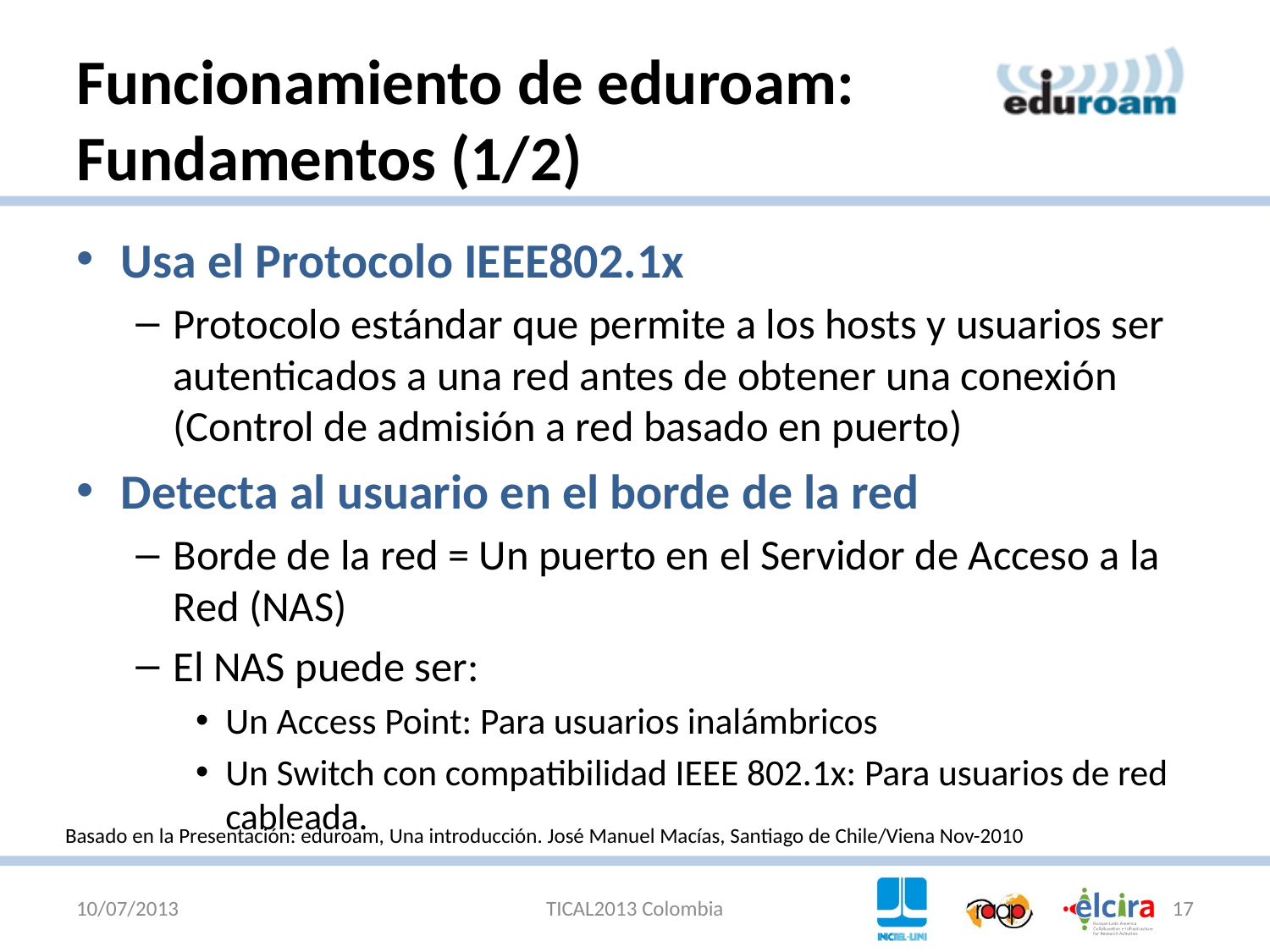

# Funcionamiento de eduroam: Fundamentos (1/2)
Usa el Protocolo IEEE802.1x
Protocolo estándar que permite a los hosts y usuarios ser autenticados a una red antes de obtener una conexión (Control de admisión a red basado en puerto)
Detecta al usuario en el borde de la red
Borde de la red = Un puerto en el Servidor de Acceso a la Red (NAS)
El NAS puede ser:
Un Access Point: Para usuarios inalámbricos
Un Switch con compatibilidad IEEE 802.1x: Para usuarios de red cableada.
Basado en la Presentación: eduroam, Una introducción. José Manuel Macías, Santiago de Chile/Viena Nov-2010
10/07/2013
TICAL2013 Colombia
17